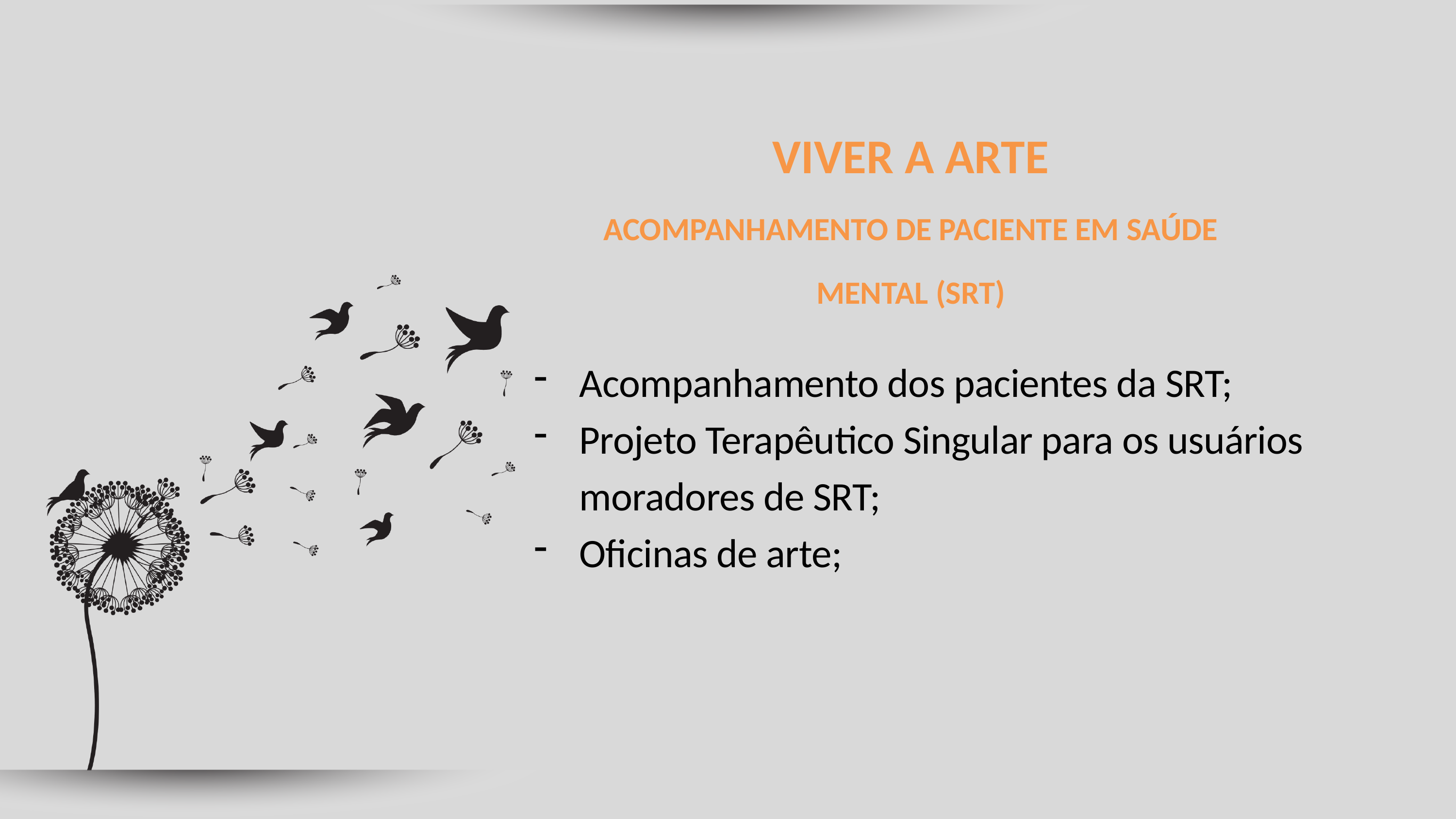

VIVER A ARTE
ACOMPANHAMENTO DE PACIENTE EM SAÚDE MENTAL (SRT)

Acompanhamento dos pacientes da SRT;
Projeto Terapêutico Singular para os usuários moradores de SRT;
Oficinas de arte;